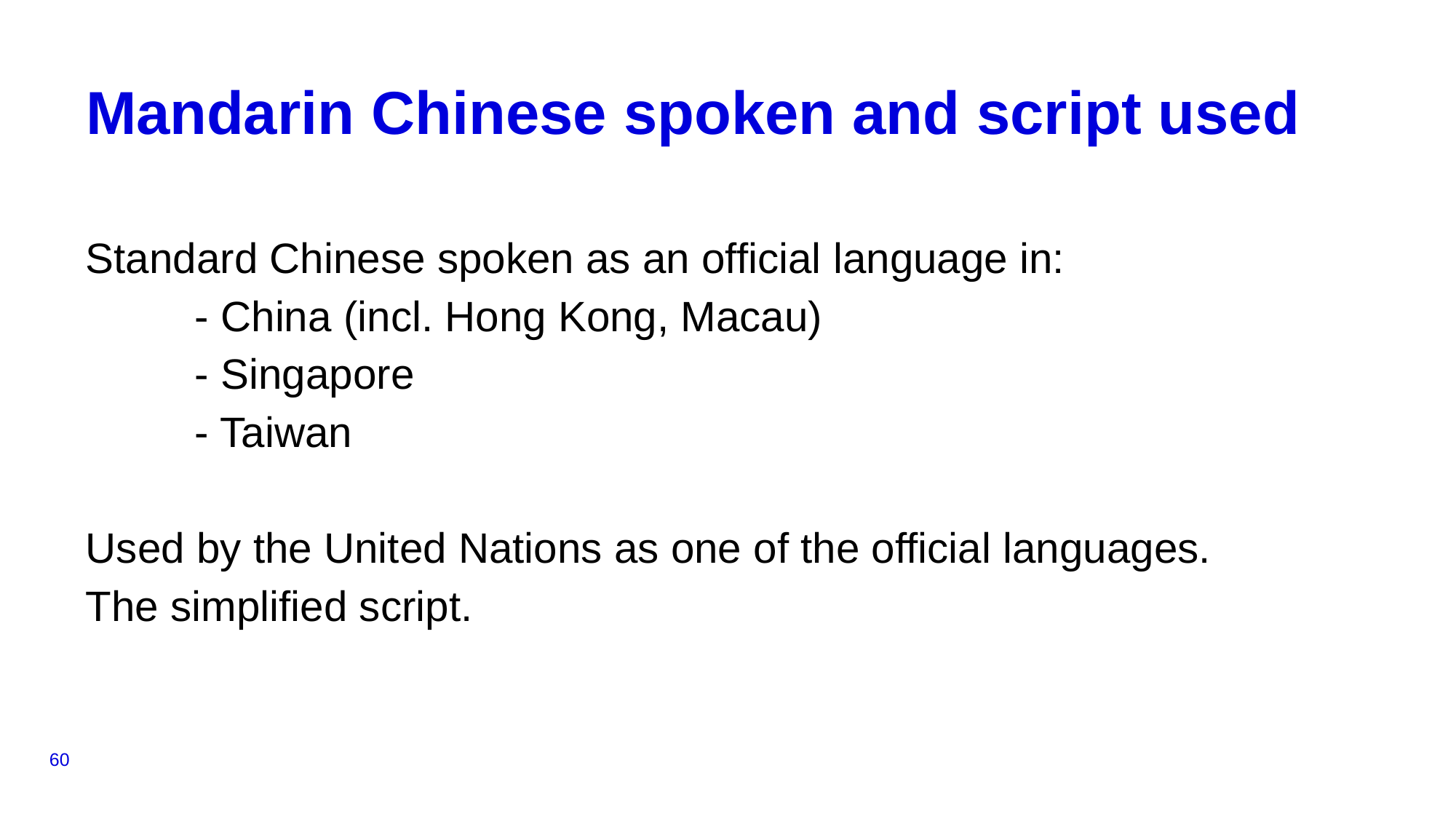

# Mandarin Chinese spoken and script used
Standard Chinese spoken as an official language in:
	- China (incl. Hong Kong, Macau)
	- Singapore
	- Taiwan

Used by the United Nations as one of the official languages.
The simplified script.

60